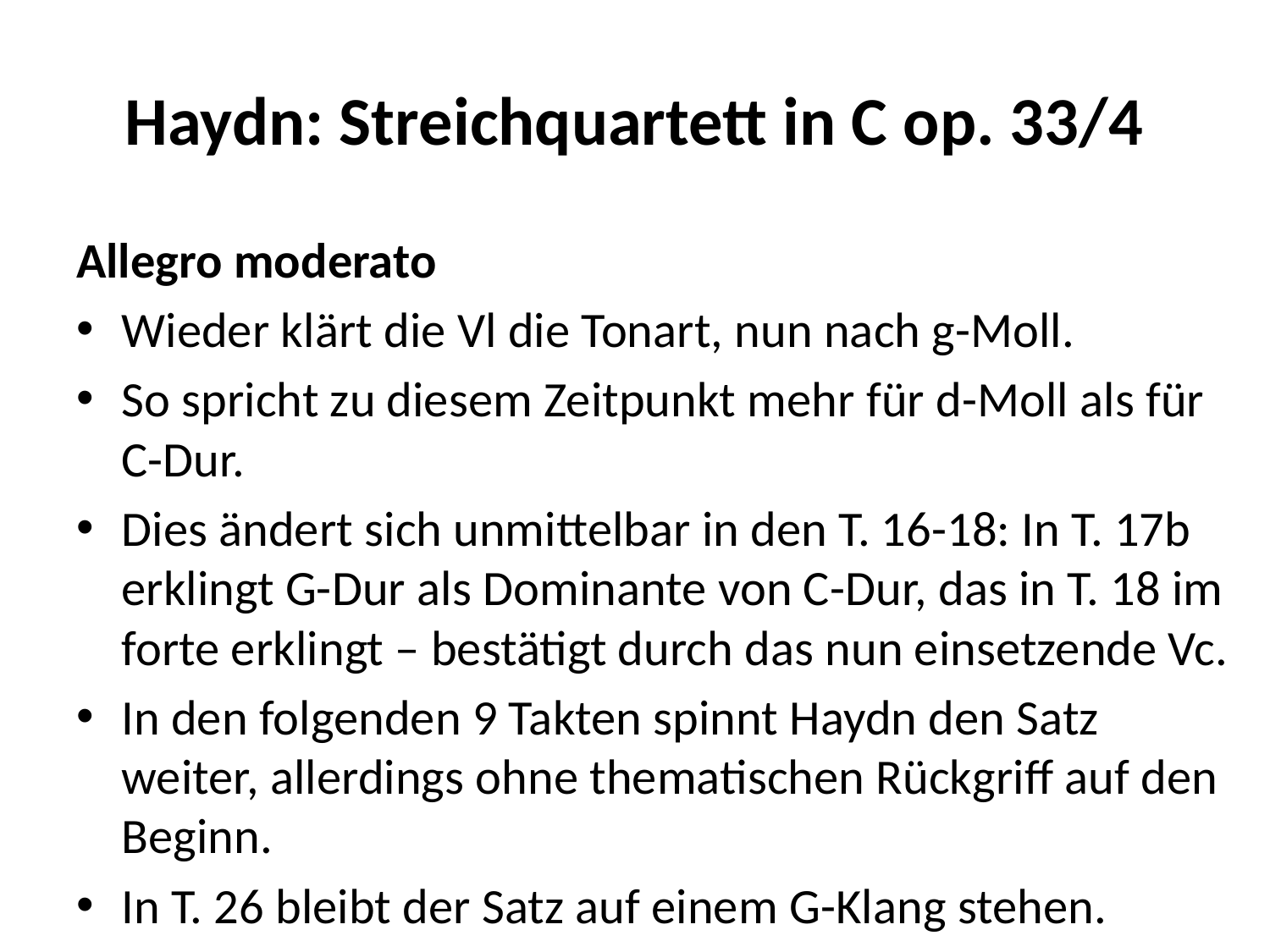

# Haydn: Streichquartett in C op. 33/4
Allegro moderato
Wieder klärt die Vl die Tonart, nun nach g-Moll.
So spricht zu diesem Zeitpunkt mehr für d-Moll als für C-Dur.
Dies ändert sich unmittelbar in den T. 16-18: In T. 17b erklingt G-Dur als Dominante von C-Dur, das in T. 18 im forte erklingt – bestätigt durch das nun einsetzende Vc.
In den folgenden 9 Takten spinnt Haydn den Satz weiter, allerdings ohne thematischen Rückgriff auf den Beginn.
In T. 26 bleibt der Satz auf einem G-Klang stehen.